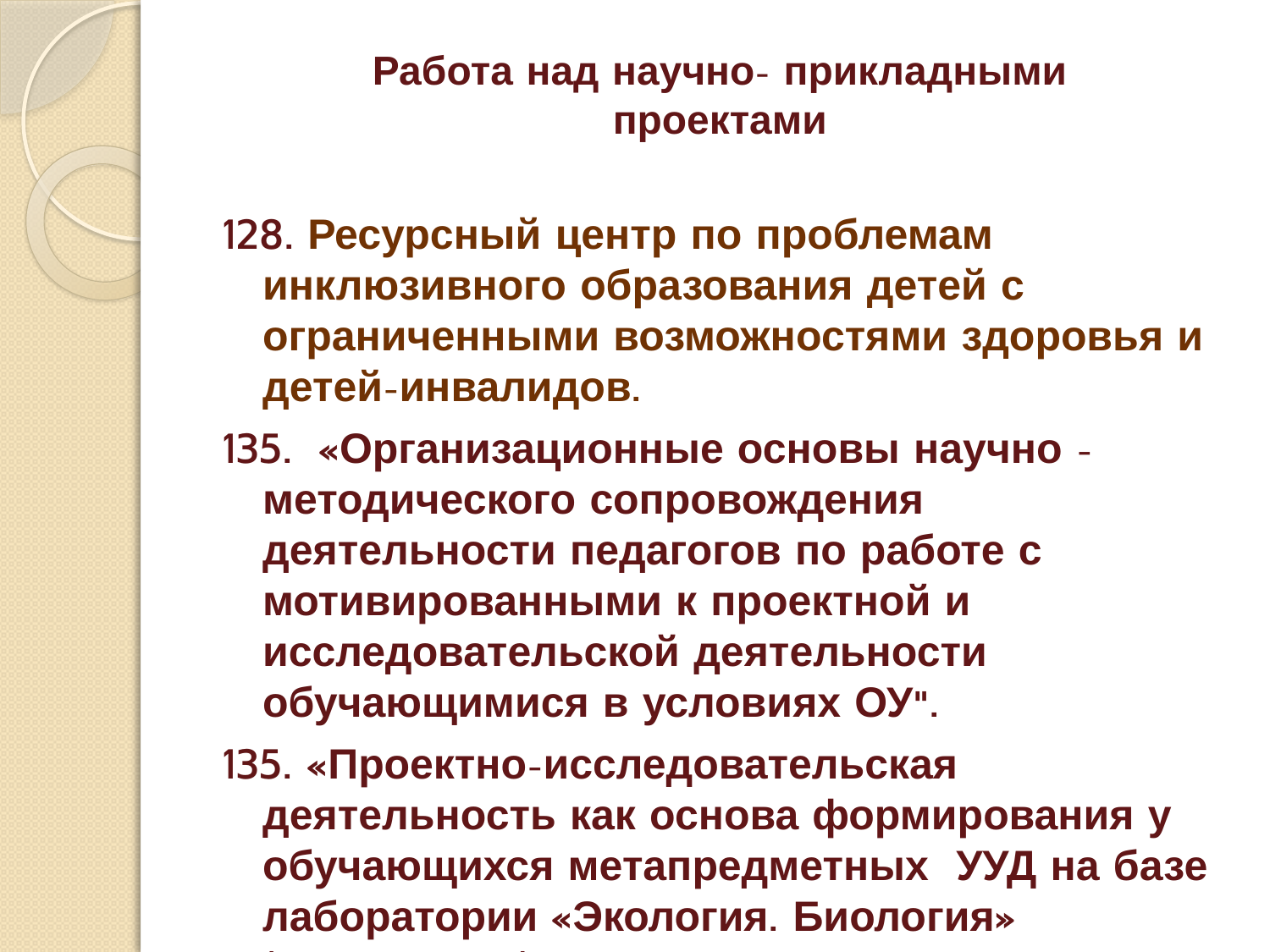

# Работа над научно- прикладными проектами
128. Ресурсный центр по проблемам инклюзивного образования детей с ограниченными возможностями здоровья и детей-инвалидов.
135.  «Организационные основы научно - методического сопровождения деятельности педагогов по работе с мотивированными к проектной и исследовательской деятельности обучающимися в условиях ОУ".
135. «Проектно-исследовательская деятельность как основа формирования у обучающихся метапредметных  УУД на базе лаборатории «Экология. Биология»  (стажировка)